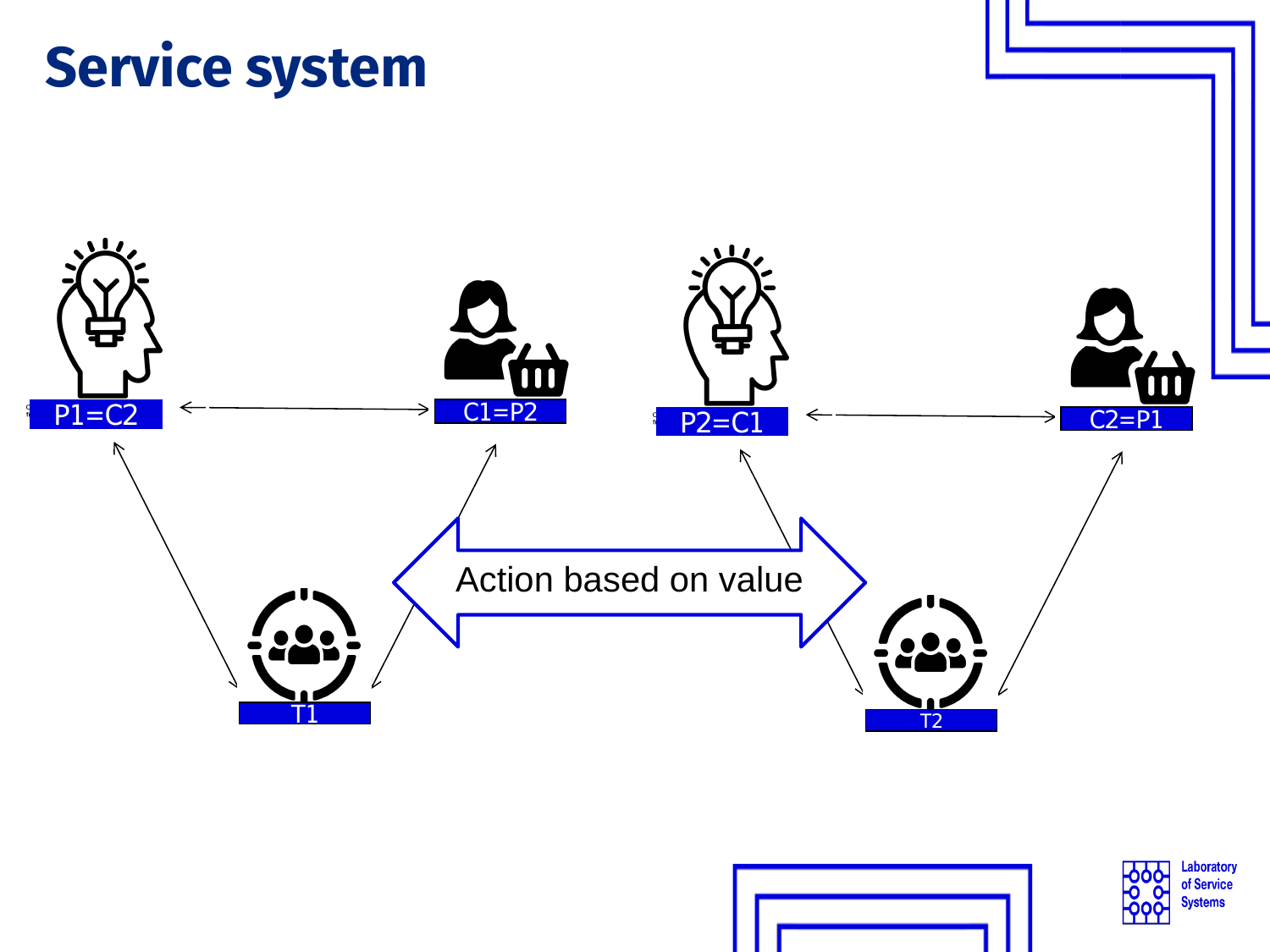

# Service system

C1=P2
P1=C2

T1

C2=P1
P2=C1

T2
Action based on value